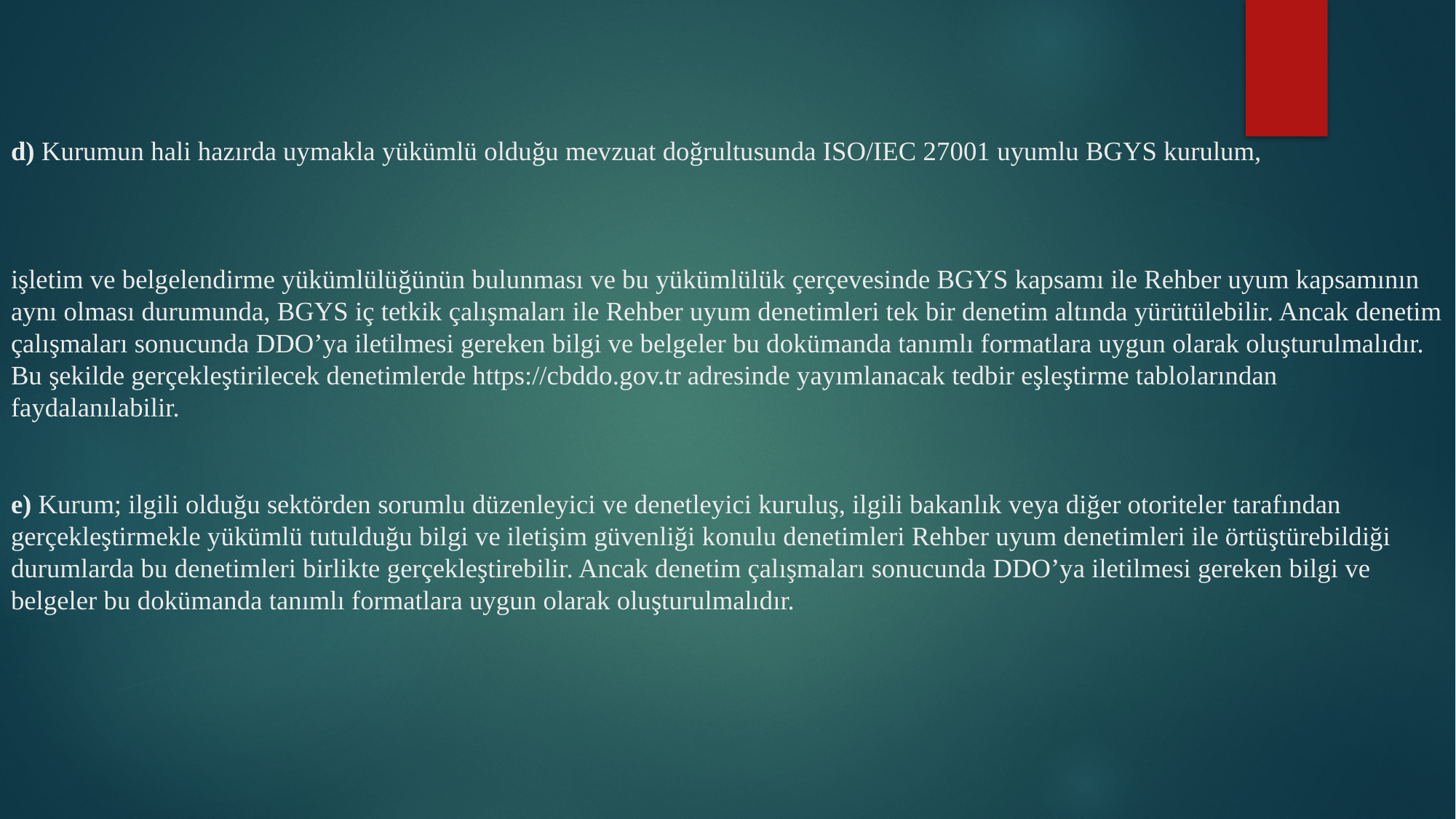

# d) Kurumun hali hazırda uymakla yükümlü olduğu mevzuat doğrultusunda ISO/IEC 27001 uyumlu BGYS kurulum, işletim ve belgelendirme yükümlülüğünün bulunması ve bu yükümlülük çerçevesinde BGYS kapsamı ile Rehber uyum kapsamının aynı olması durumunda, BGYS iç tetkik çalışmaları ile Rehber uyum denetimleri tek bir denetim altında yürütülebilir. Ancak denetim çalışmaları sonucunda DDO’ya iletilmesi gereken bilgi ve belgeler bu dokümanda tanımlı formatlara uygun olarak oluşturulmalıdır. Bu şekilde gerçekleştirilecek denetimlerde https://cbddo.gov.tr adresinde yayımlanacak tedbir eşleştirme tablolarından faydalanılabilir. e) Kurum; ilgili olduğu sektörden sorumlu düzenleyici ve denetleyici kuruluş, ilgili bakanlık veya diğer otoriteler tarafından gerçekleştirmekle yükümlü tutulduğu bilgi ve iletişim güvenliği konulu denetimleri Rehber uyum denetimleri ile örtüştürebildiği durumlarda bu denetimleri birlikte gerçekleştirebilir. Ancak denetim çalışmaları sonucunda DDO’ya iletilmesi gereken bilgi ve belgeler bu dokümanda tanımlı formatlara uygun olarak oluşturulmalıdır.